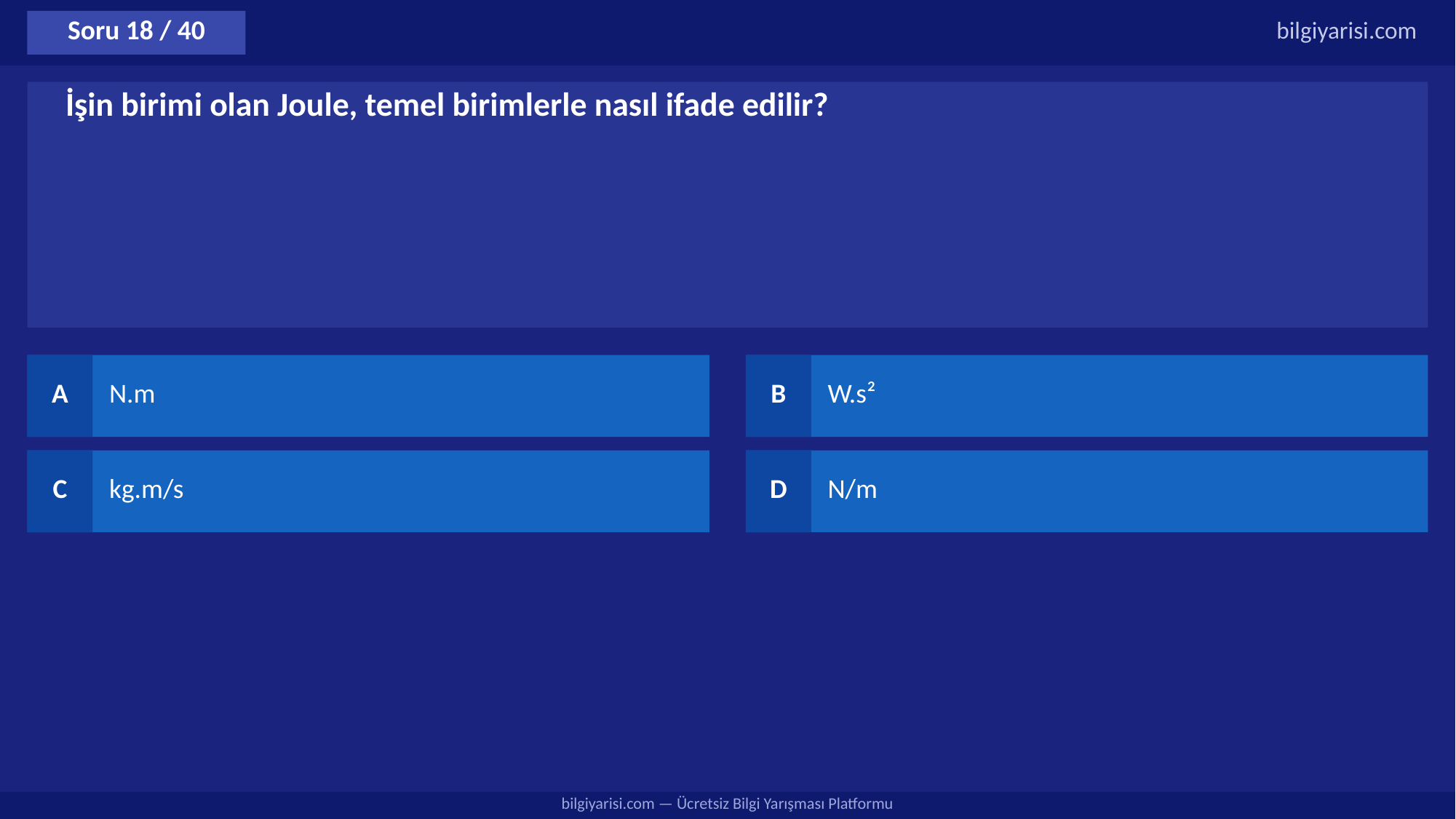

Soru 18 / 40
bilgiyarisi.com

İşin birimi olan Joule, temel birimlerle nasıl ifade edilir?

A
N.m

B
W.s²

C
kg.m/s

D
N/m
bilgiyarisi.com — Ücretsiz Bilgi Yarışması Platformu